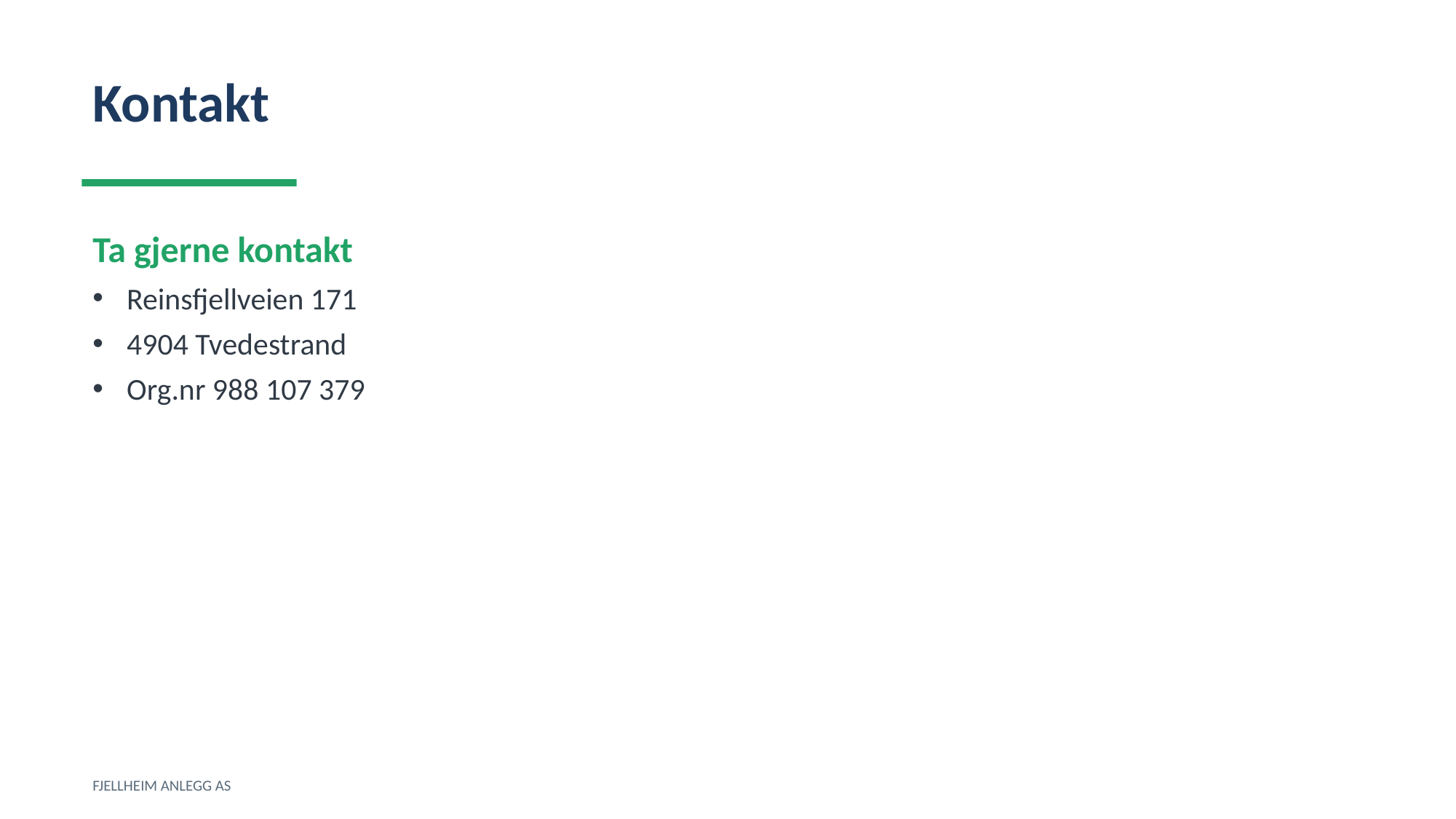

Kontakt

Ta gjerne kontakt
Reinsfjellveien 171
4904 Tvedestrand
Org.nr 988 107 379
FJELLHEIM ANLEGG AS